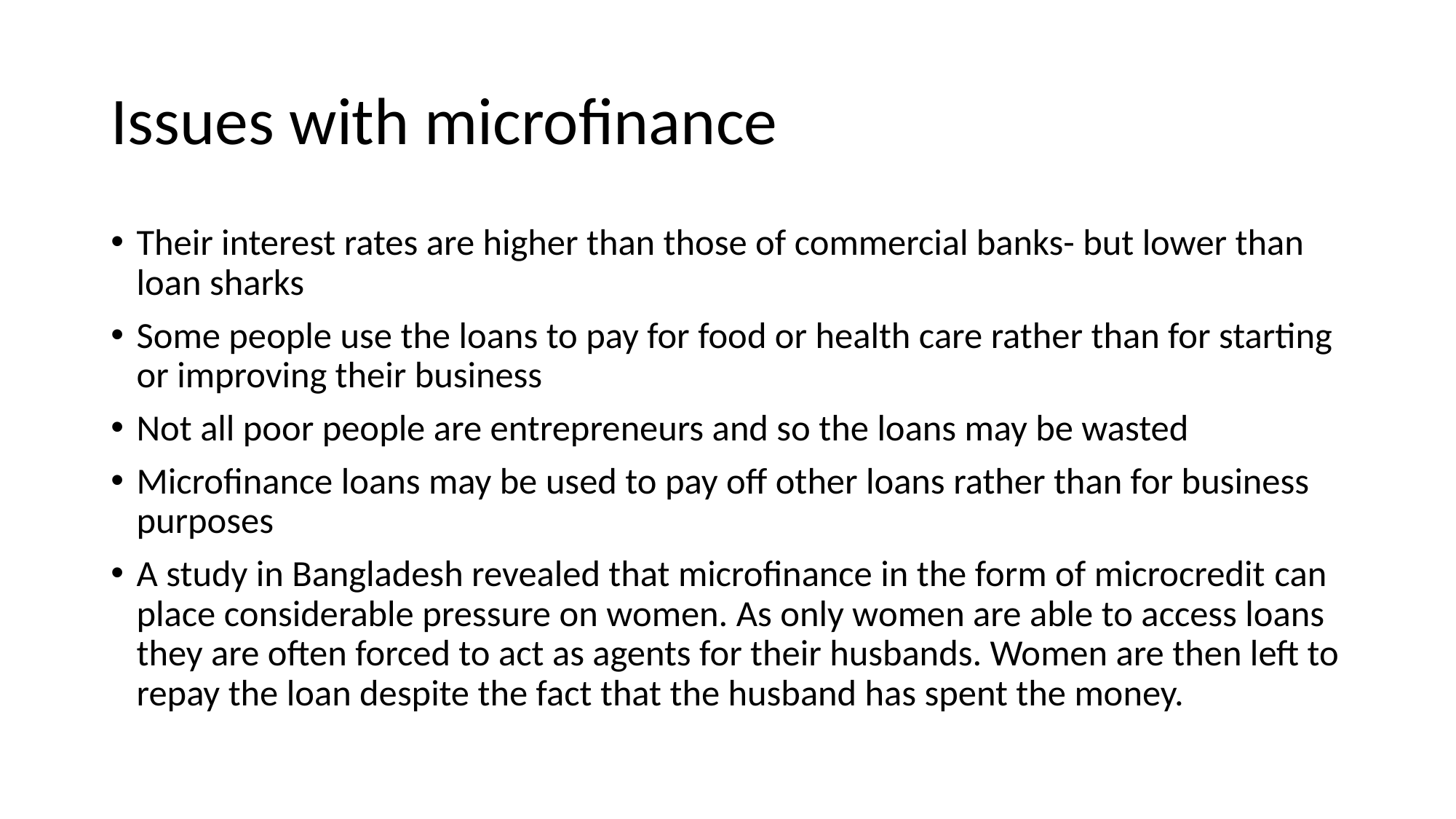

# Issues with microfinance
Their interest rates are higher than those of commercial banks- but lower than loan sharks
Some people use the loans to pay for food or health care rather than for starting or improving their business
Not all poor people are entrepreneurs and so the loans may be wasted
Microfinance loans may be used to pay off other loans rather than for business purposes
A study in Bangladesh revealed that microfinance in the form of microcredit can place considerable pressure on women. As only women are able to access loans they are often forced to act as agents for their husbands. Women are then left to repay the loan despite the fact that the husband has spent the money.